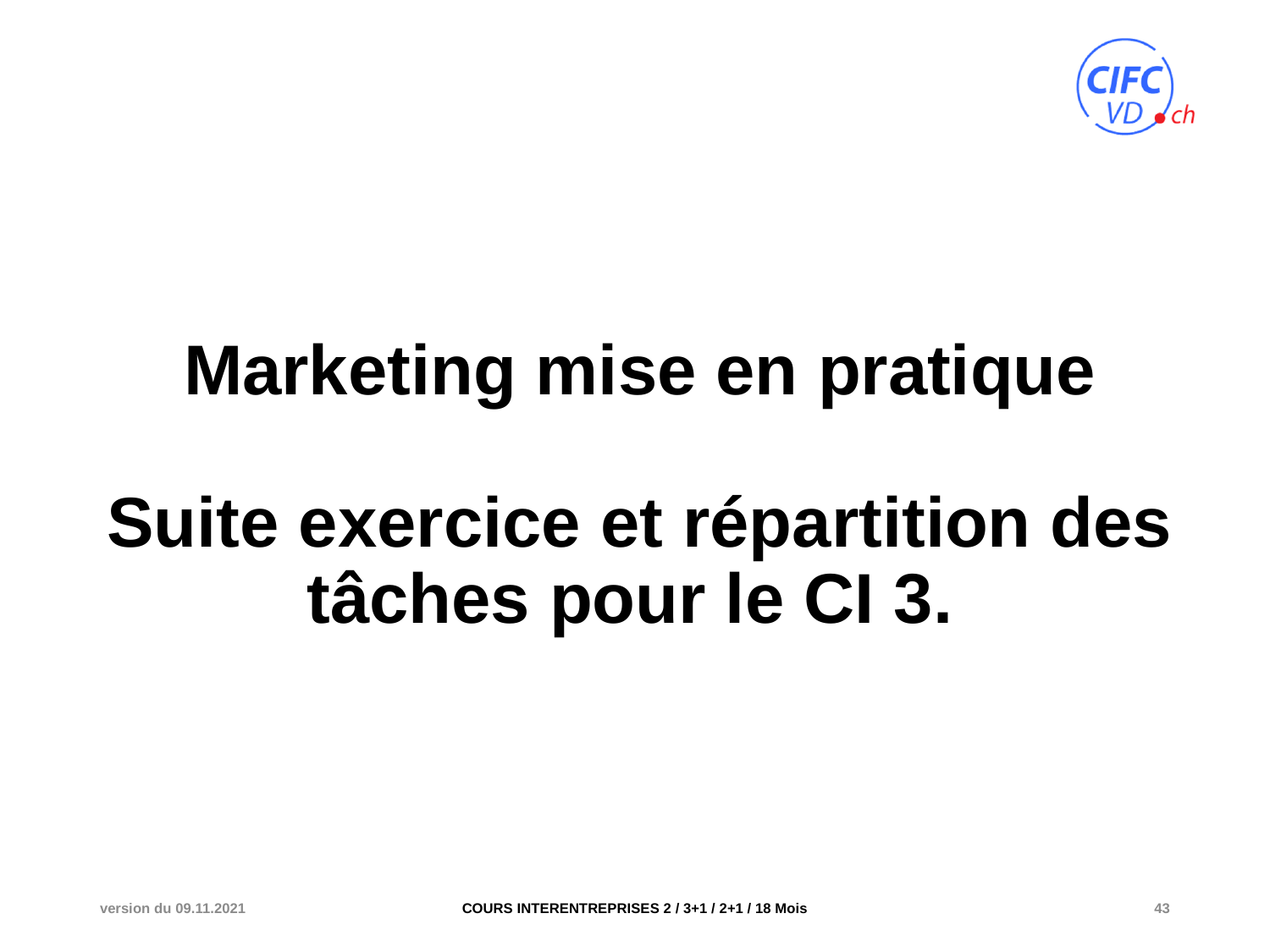

# Marketing mise en pratique Suite exercice et répartition des tâches pour le CI 3.
version du 09.11.2021
COURS INTERENTREPRISES 2 / 3+1 / 2+1 / 18 Mois
43